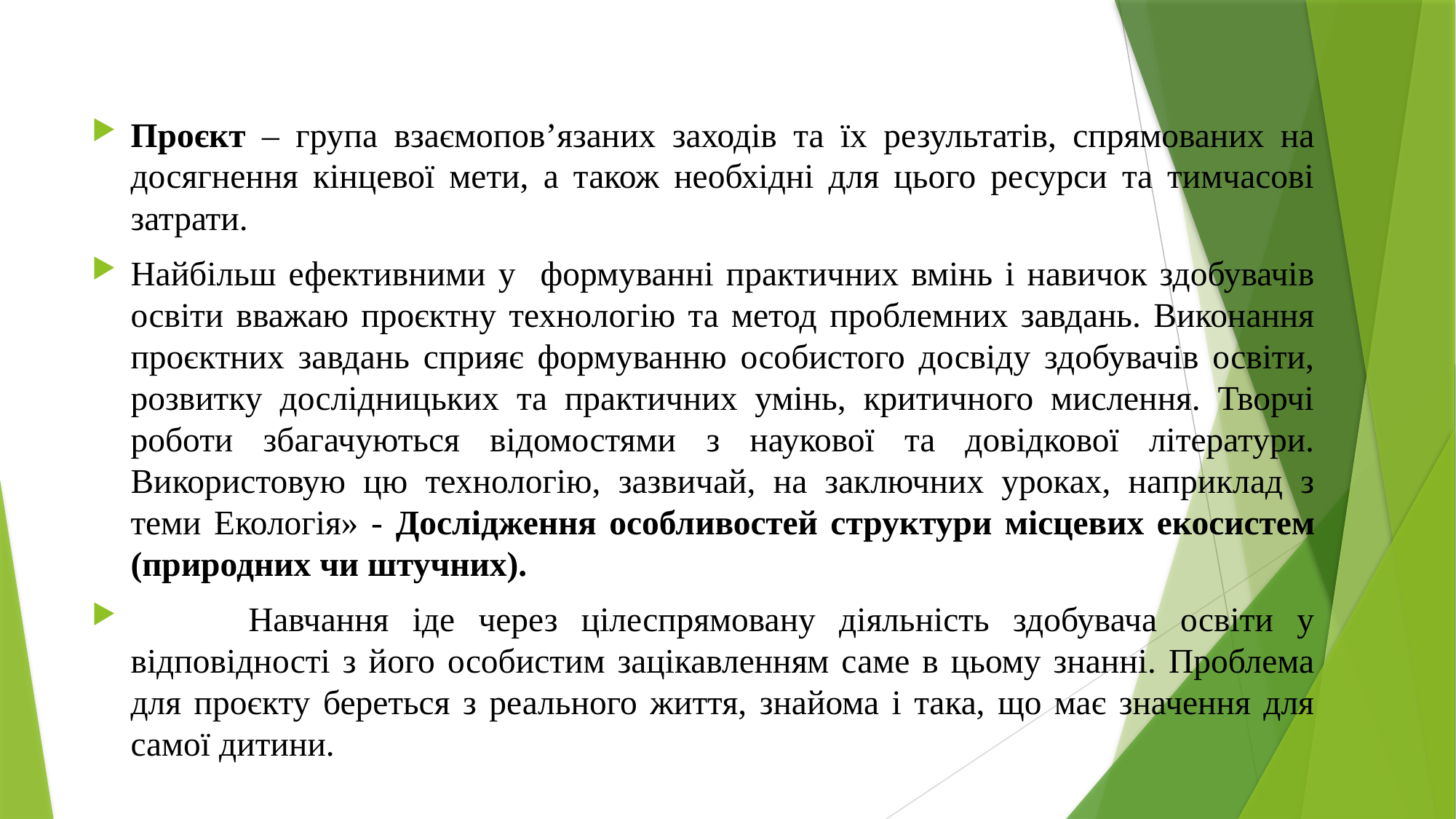

Проєкт – група взаємопов’язаних заходів та їх результатів, спрямованих на досягнення кінцевої мети, а також необхідні для цього ресурси та тимчасові затрати.
Найбільш ефективними у  формуванні практичних вмінь і навичок здобувачів освіти вважаю проєктну технологію та метод проблемних завдань. Виконання проєктних завдань сприяє формуванню особистого досвіду здобувачів освіти, розвитку дослідницьких та практичних умінь, критичного мислення. Творчі роботи збагачуються відомостями з наукової та довідкової літератури. Використовую цю технологію, зазвичай, на заключних уроках, наприклад з теми Екологія» - Дослідження особливостей структури місцевих екосистем (природних чи штучних).
     Навчання іде через цілеспрямовану діяльність здобувача освіти у відповідності з його особистим зацікавленням саме в цьому знанні. Проблема для проєкту береться з реального життя, знайома і така, що має значення для самої дитини.